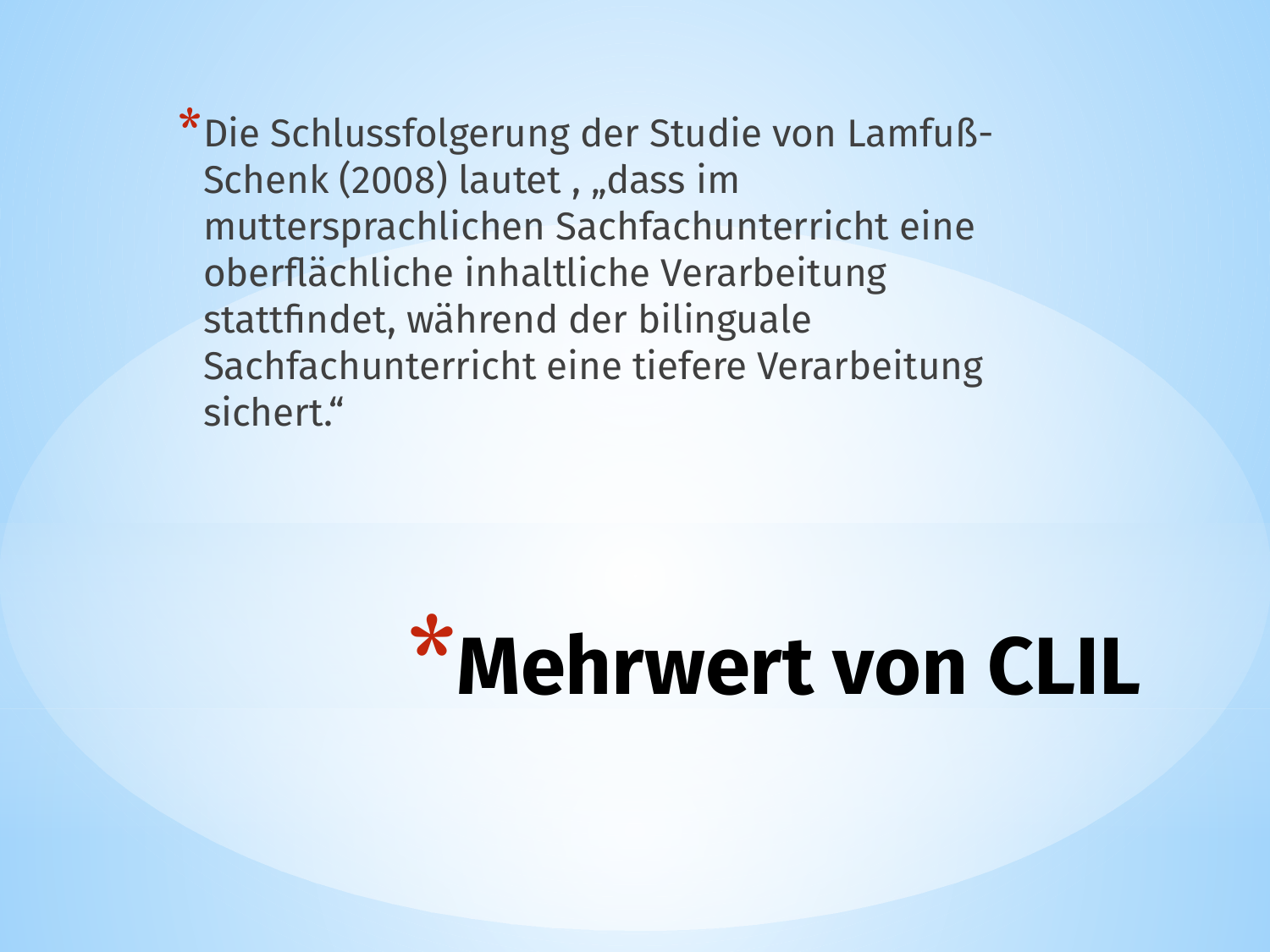

Die Schlussfolgerung der Studie von Lamfuß-Schenk (2008) lautet , „dass im muttersprachlichen Sachfachunterricht eine oberflächliche inhaltliche Verarbeitung stattfindet, während der bilinguale Sachfachunterricht eine tiefere Verarbeitung sichert.“

# Mehrwert von CLIL